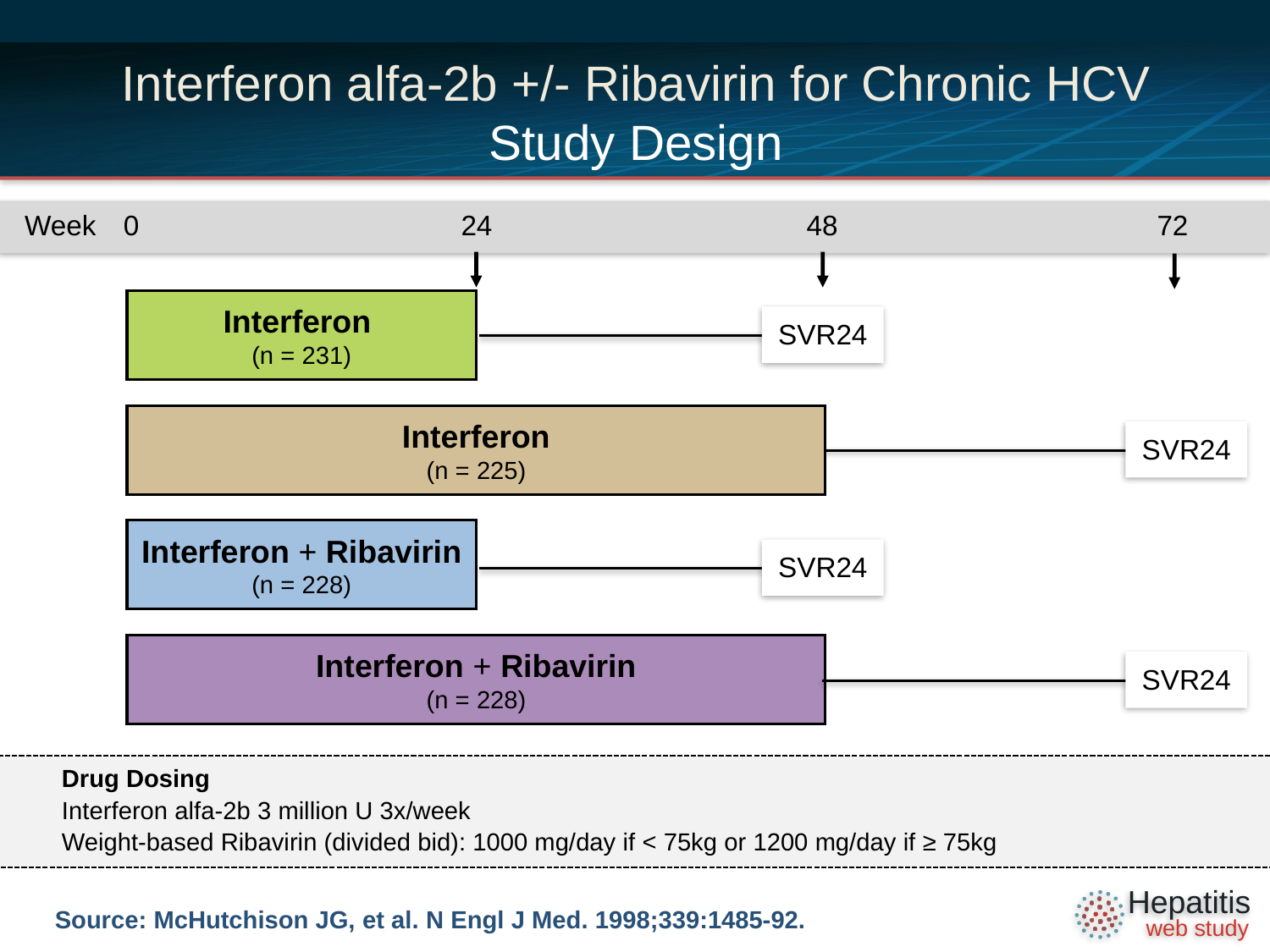

# Interferon alfa-2b +/- Ribavirin for Chronic HCV Study Design

Week
0
24
48
72

Interferon
(n = 231)
SVR24
Interferon
(n = 225)
SVR24
Interferon + Ribavirin
(n = 228)
SVR24
Interferon + Ribavirin
(n = 228)
SVR24
Drug Dosing
Interferon alfa-2b 3 million U 3x/week
Weight-based Ribavirin (divided bid): 1000 mg/day if < 75kg or 1200 mg/day if ≥ 75kg
Source: McHutchison JG, et al. N Engl J Med. 1998;339:1485-92.